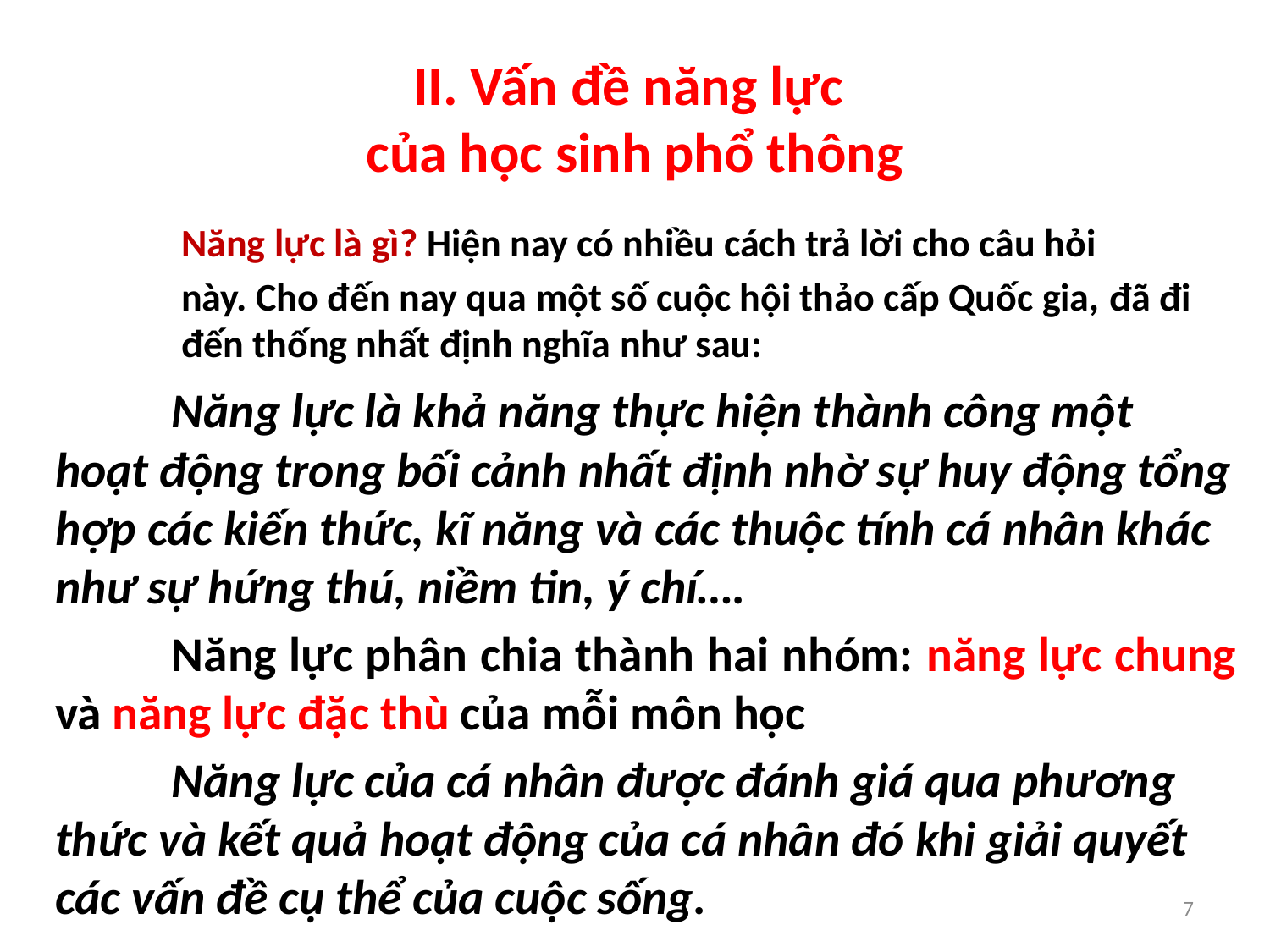

# II. Vấn đề năng lực của học sinh phổ thông
Năng lực là gì? Hiện nay có nhiều cách trả lời cho câu hỏi
này. Cho đến nay qua một số cuộc hội thảo cấp Quốc gia, đã đi đến thống nhất định nghĩa như sau:
	Năng lực là khả năng thực hiện thành công một hoạt động trong bối cảnh nhất định nhờ sự huy động tổng hợp các kiến thức, kĩ năng và các thuộc tính cá nhân khác như sự hứng thú, niềm tin, ý chí….
	Năng lực phân chia thành hai nhóm: năng lực chung và năng lực đặc thù của mỗi môn học
	Năng lực của cá nhân được đánh giá qua phương thức và kết quả hoạt động của cá nhân đó khi giải quyết các vấn đề cụ thể của cuộc sống.
7